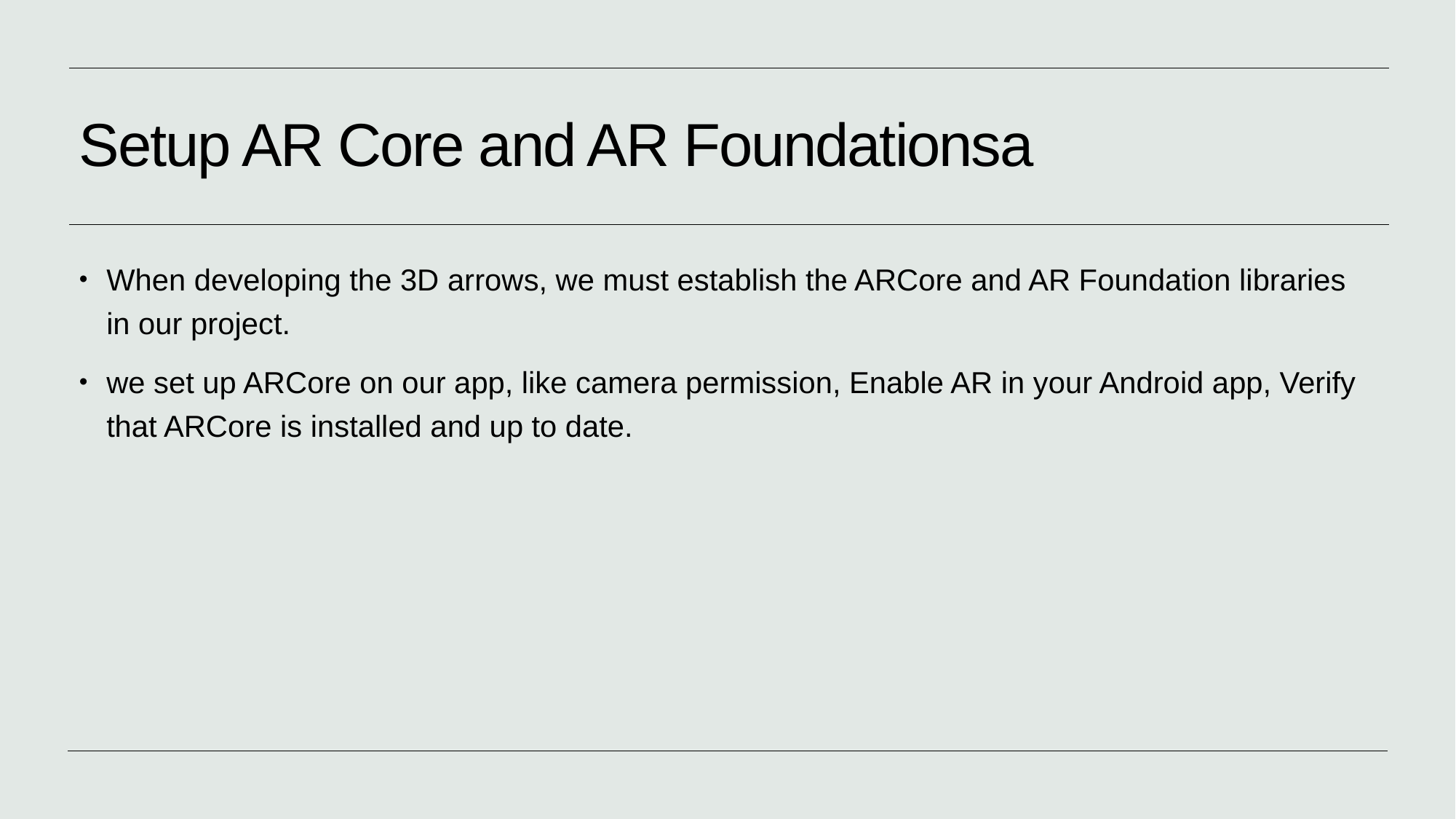

# Setup AR Core and AR Foundationsa
When developing the 3D arrows, we must establish the ARCore and AR Foundation libraries in our project.
we set up ARCore on our app, like camera permission, Enable AR in your Android app, Verify that ARCore is installed and up to date.